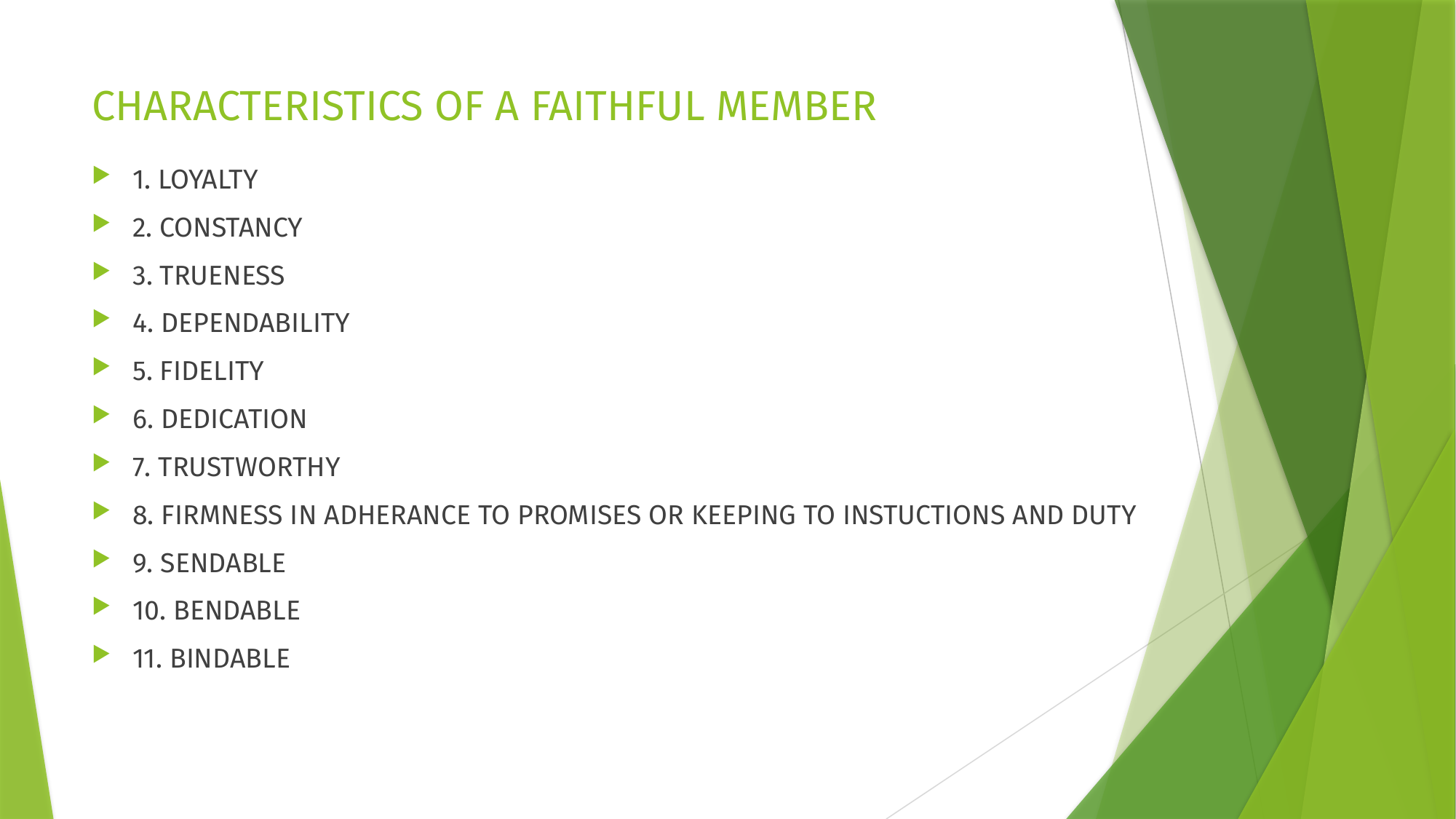

# CHARACTERISTICS OF A FAITHFUL MEMBER
1. LOYALTY
2. CONSTANCY
3. TRUENESS
4. DEPENDABILITY
5. FIDELITY
6. DEDICATION
7. TRUSTWORTHY
8. FIRMNESS IN ADHERANCE TO PROMISES OR KEEPING TO INSTUCTIONS AND DUTY
9. SENDABLE
10. BENDABLE
11. BINDABLE